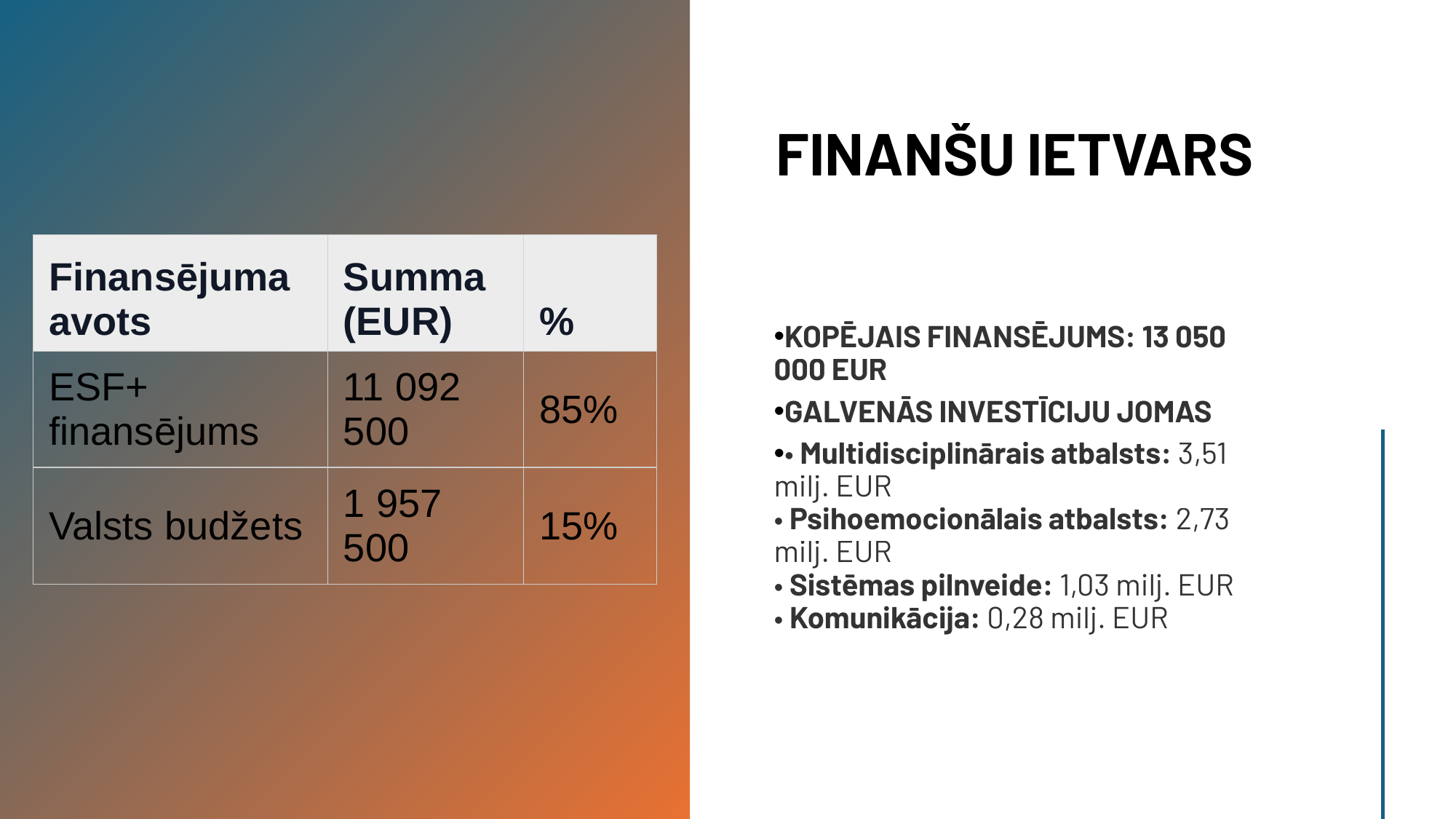

# FINANŠU IETVARS
| Finansējuma avots | Summa (EUR) | % |
| --- | --- | --- |
| ESF+ finansējums | 11 092 500 | 85% |
| Valsts budžets | 1 957 500 | 15% |
KOPĒJAIS FINANSĒJUMS: 13 050 000 EUR
GALVENĀS INVESTĪCIJU JOMAS
• Multidisciplinārais atbalsts: 3,51 milj. EUR
• Psihoemocionālais atbalsts: 2,73 milj. EUR
• Sistēmas pilnveide: 1,03 milj. EUR
• Komunikācija: 0,28 milj. EUR